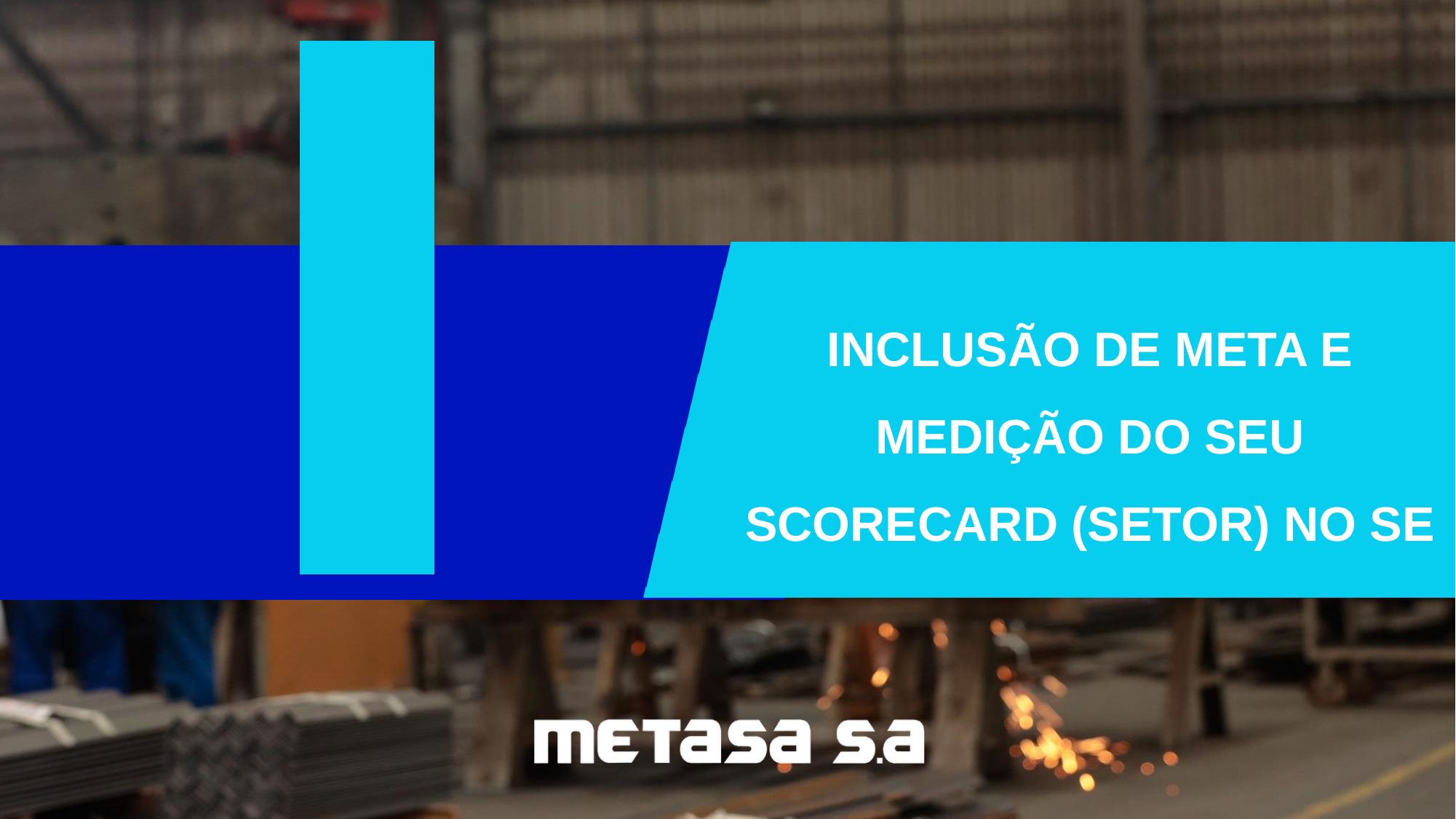

# INCLUSÃO DE META E MEDIÇÃO DO SEU SCORECARD (SETOR) NO SE